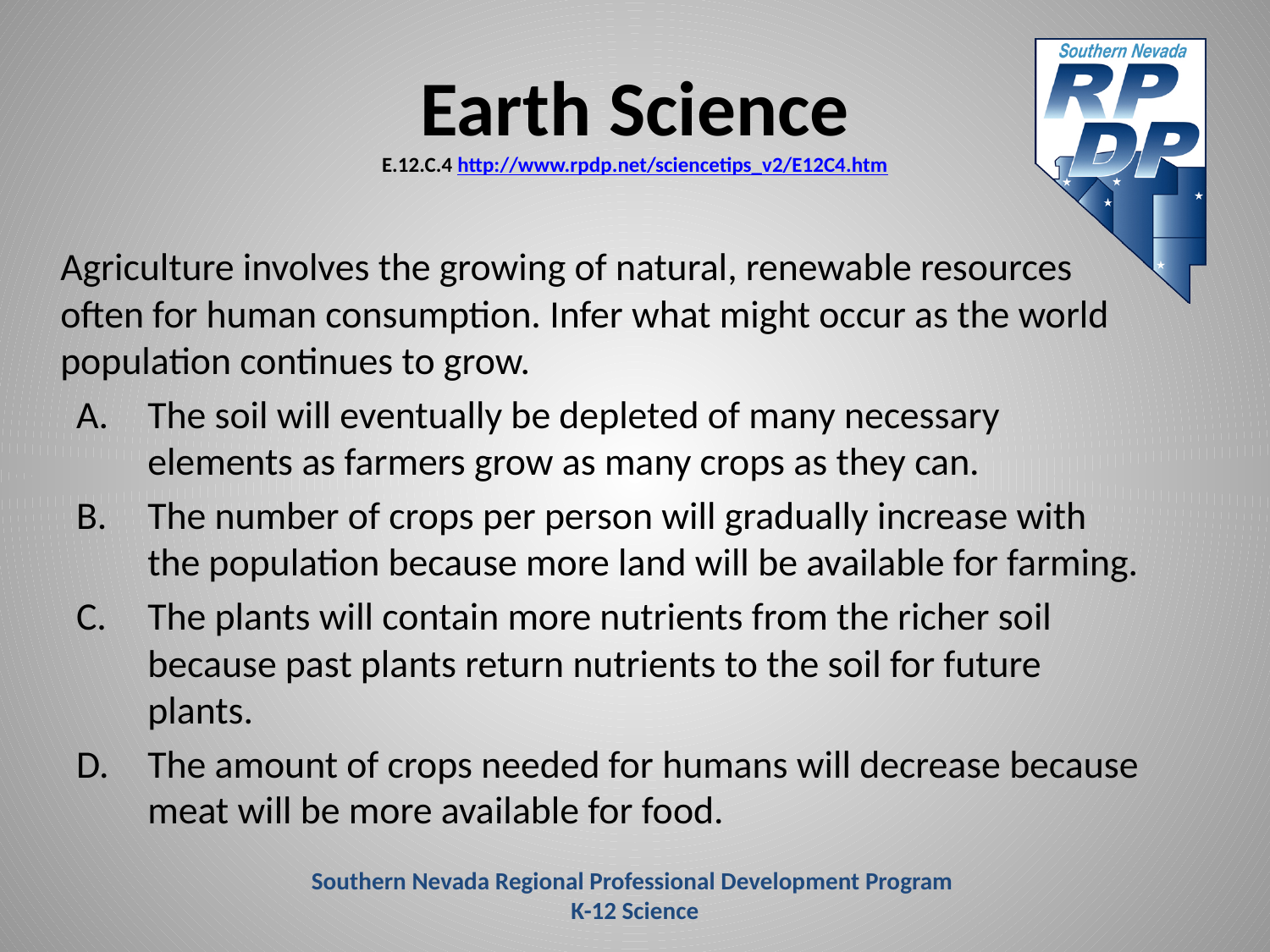

# Earth Science E.12.C.4 http://www.rpdp.net/sciencetips_v2/E12C4.htm
	Agriculture involves the growing of natural, renewable resources often for human consumption. Infer what might occur as the world population continues to grow.
The soil will eventually be depleted of many necessary elements as farmers grow as many crops as they can.
The number of crops per person will gradually increase with the population because more land will be available for farming.
The plants will contain more nutrients from the richer soil because past plants return nutrients to the soil for future plants.
The amount of crops needed for humans will decrease because meat will be more available for food.